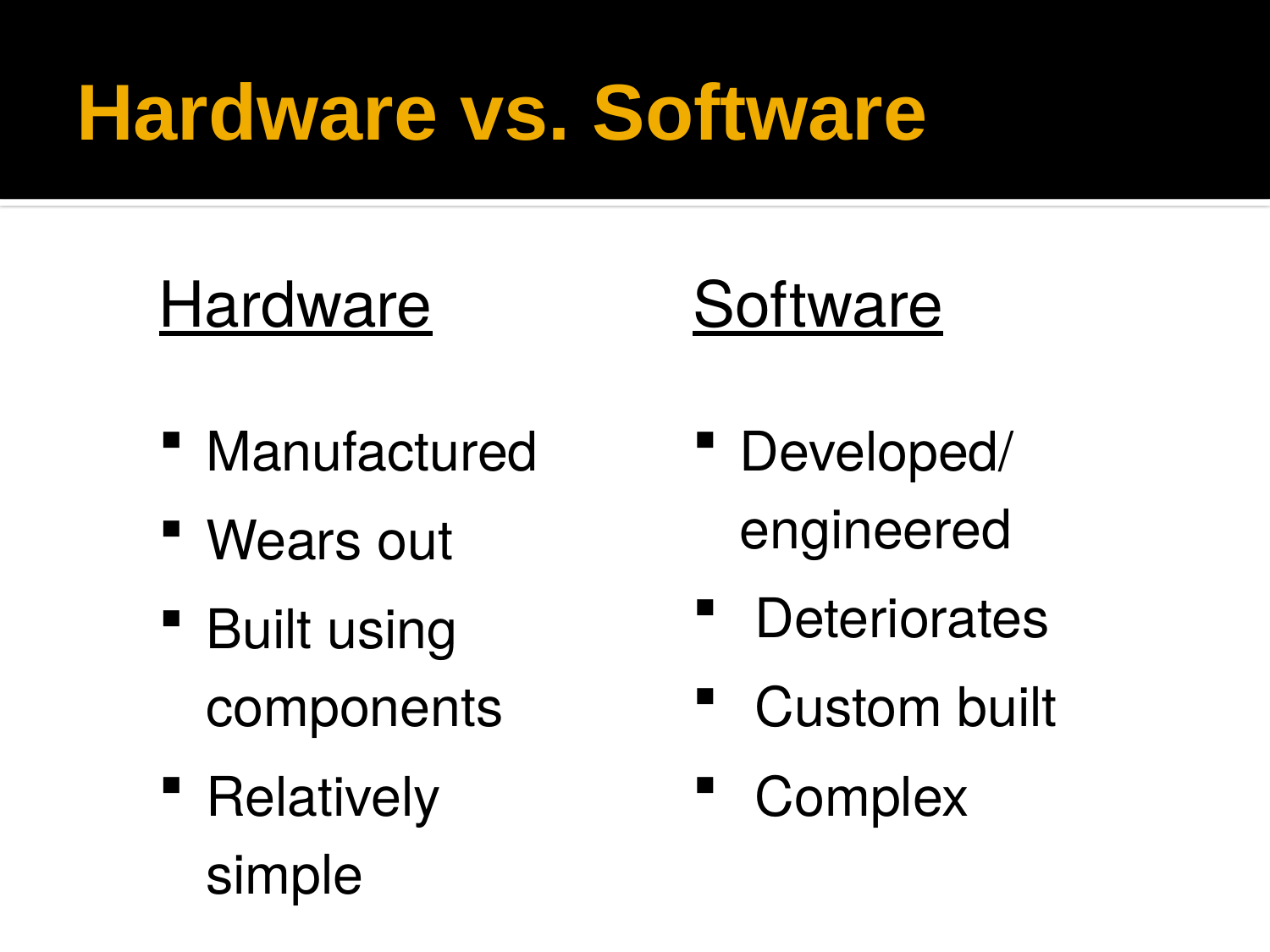

# Hardware vs. Software
| Hardware | Software |
| --- | --- |
| Manufactured Wears out Built using components Relatively simple | Developed/engineered Deteriorates Custom built Complex |